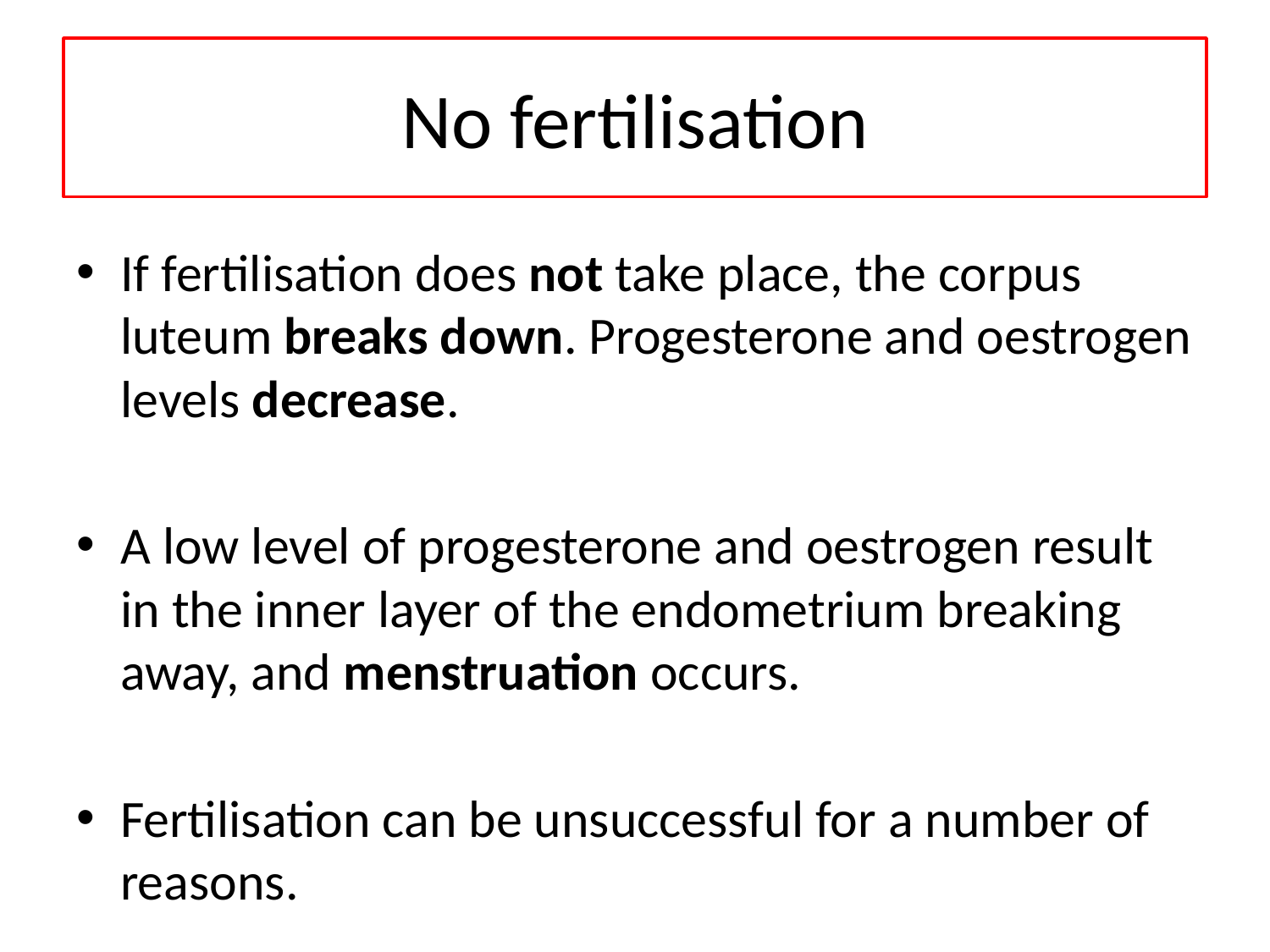

# No fertilisation
If fertilisation does not take place, the corpus luteum breaks down. Progesterone and oestrogen levels decrease.

A low level of progesterone and oestrogen result in the inner layer of the endometrium breaking away, and menstruation occurs.

Fertilisation can be unsuccessful for a number of reasons.